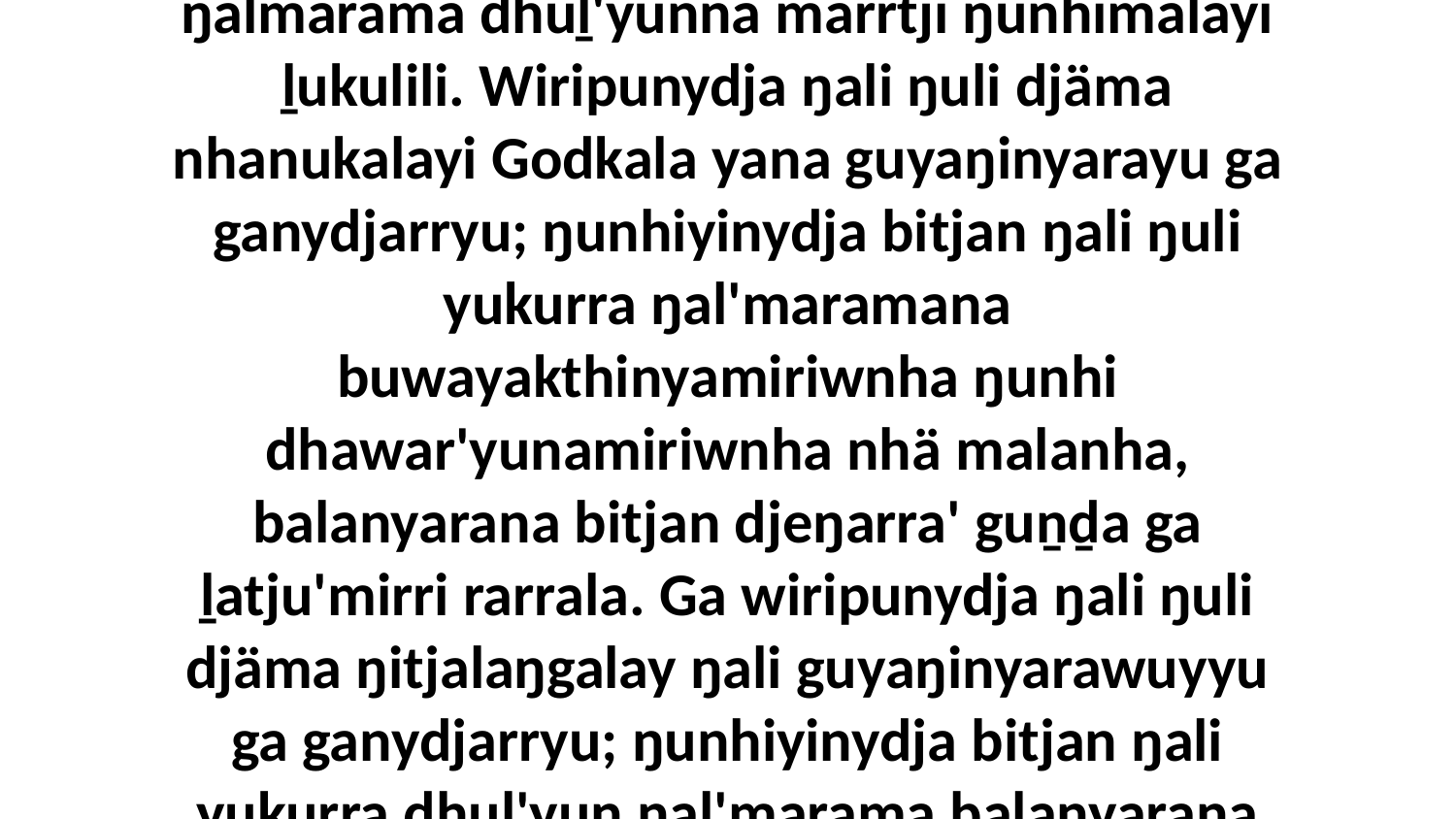

12 Yo, ŋunhi ŋali ŋuli Garraywalaŋumirriyu walalay djäma birrka'mirri nhä malanha, ŋunhiyinydja ŋali yukurra bitjan ŋal'-ŋalmarama dhuḻ'yunna marrtji ŋunhimalayi ḻukulili. Wiripunydja ŋali ŋuli djäma nhanukalayi Godkala yana guyaŋinyarayu ga ganydjarryu; ŋunhiyinydja bitjan ŋali ŋuli yukurra ŋal'maramana buwayakthinyamiriwnha ŋunhi dhawar'yunamiriwnha nhä malanha, balanyarana bitjan djeŋarra' guṉḏa ga ḻatju'mirri rarrala. Ga wiripunydja ŋali ŋuli djäma ŋitjalaŋgalay ŋali guyaŋinyarawuyyu ga ganydjarryu; ŋunhiyinydja bitjan ŋali yukurra dhuḻ'yun ŋal'marama balanyarana bitjan mulmu ga dharpa ŋula nhä, winya'yunaramirrina ŋunhina ga buwayakthinyaramirrina nhä malanha.